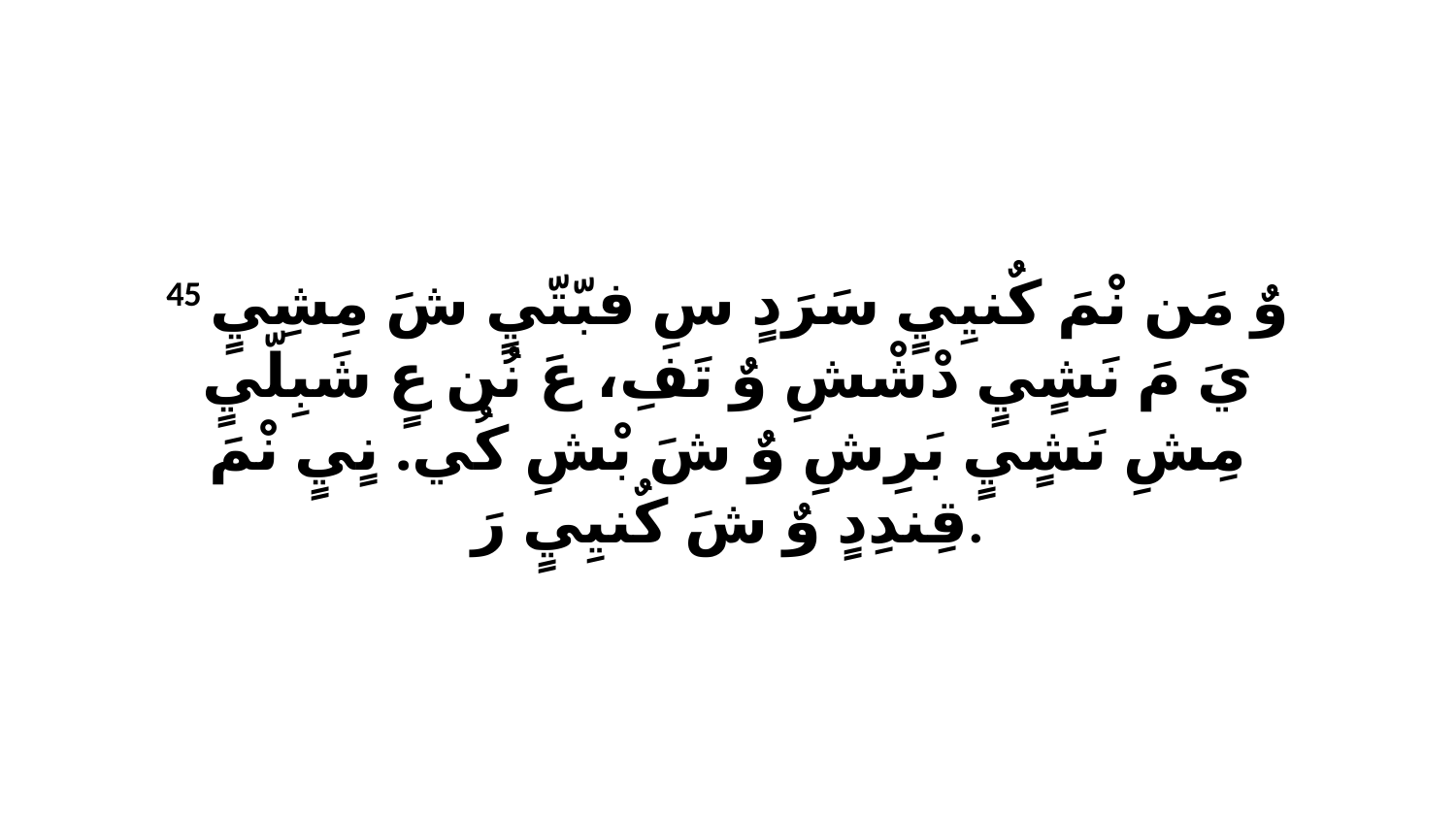

45 وٌ مَن نْمَ كٌنيِيٍ سَرَدٍ سِ فبّتّيٍ شَ مِشِيٍ يَ مَ نَشٍيٍ دْشْشِ وٌ تَفِ، عَ نُن عٍ شَبِلّيٍ مِشِ نَشٍيٍ بَرِشِ وٌ شَ بْشِ كُي. نٍيٍ نْمَ قِندِدٍ وٌ شَ كٌنيِيٍ رَ.